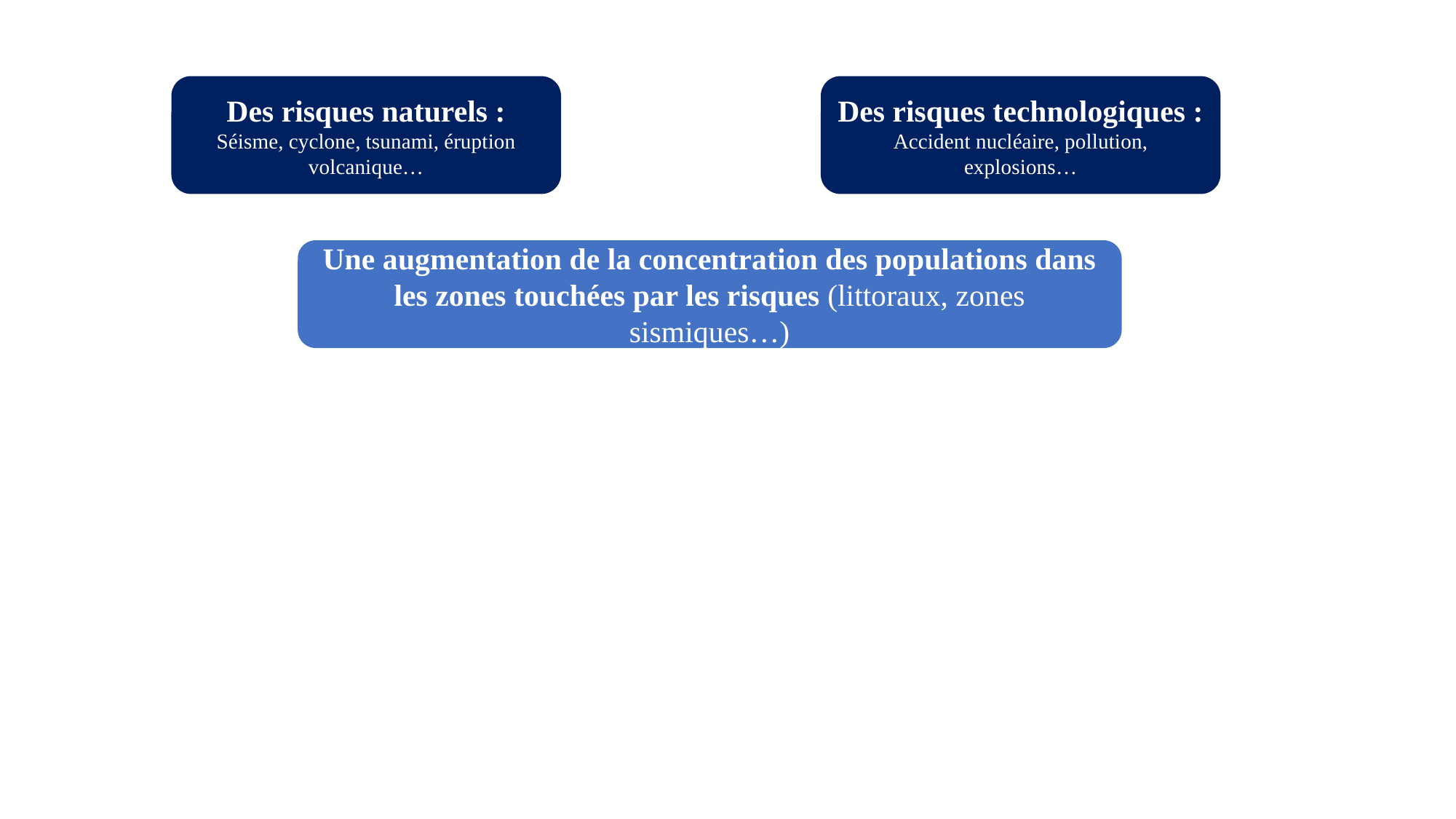

Des risques naturels :
Séisme, cyclone, tsunami, éruption volcanique…
Des risques technologiques :
Accident nucléaire, pollution, explosions…
Des risques naturels
Des risques technologiques
Une augmentation de la concentration des populations dans les zones touchées par les risques (littoraux, zones sismiques…)